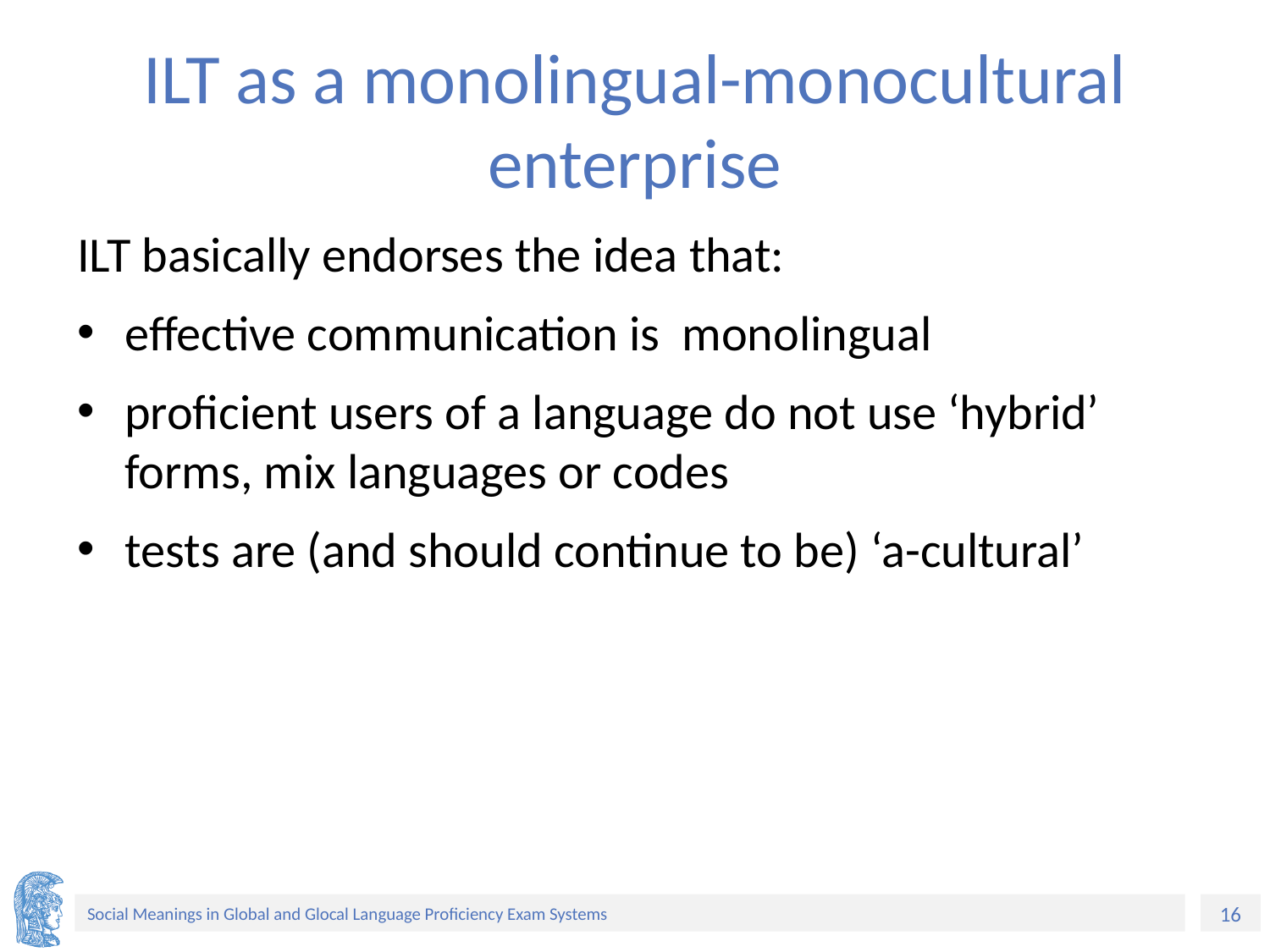

# ILT as a monolingual-monocultural enterprise
ILT basically endorses the idea that:
effective communication is  monolingual
proficient users of a language do not use ‘hybrid’ forms, mix languages or codes
tests are (and should continue to be) ‘a-cultural’